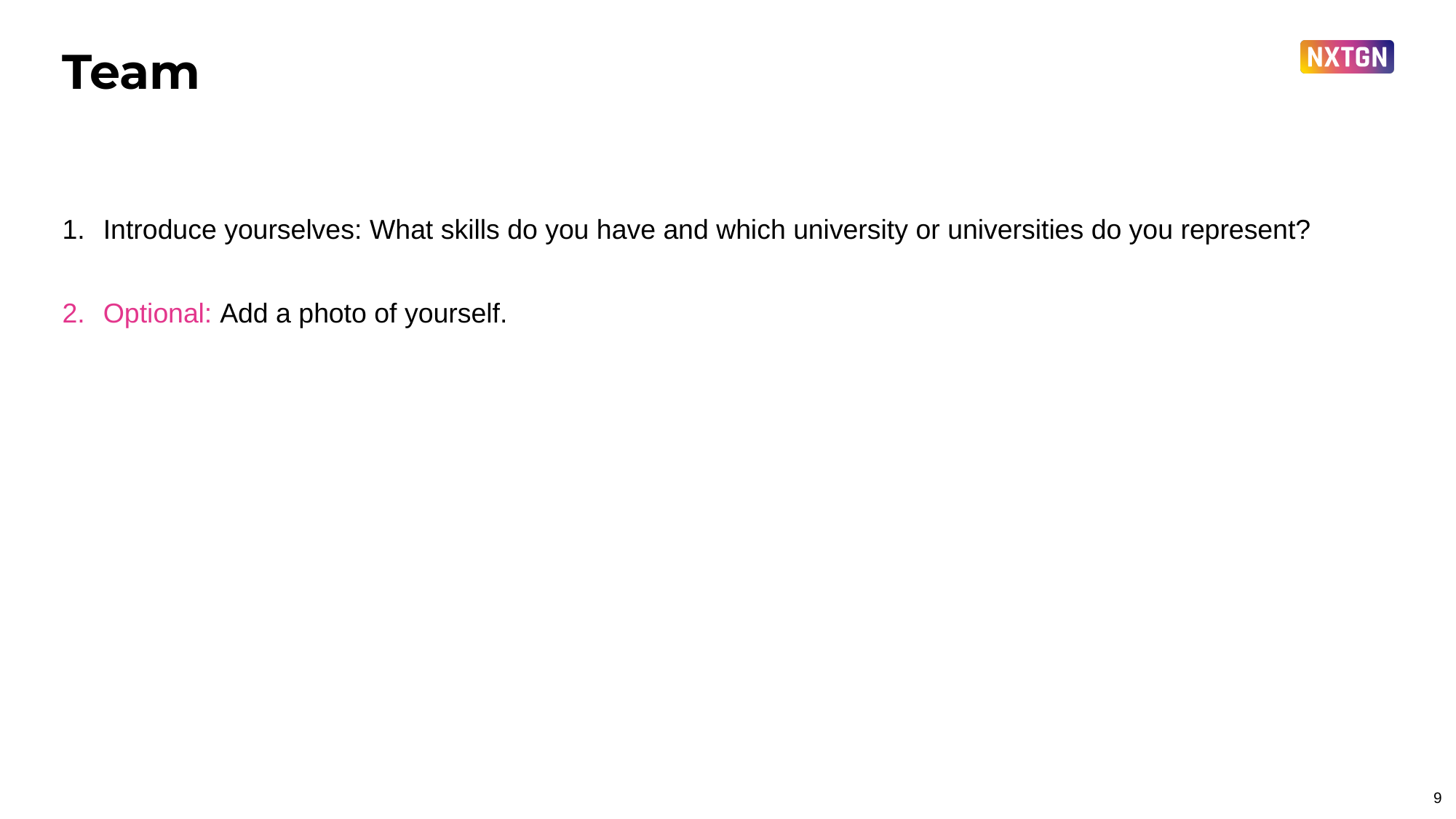

# Team
Introduce yourselves: What skills do you have and which university or universities do you represent?

Optional: Add a photo of yourself.